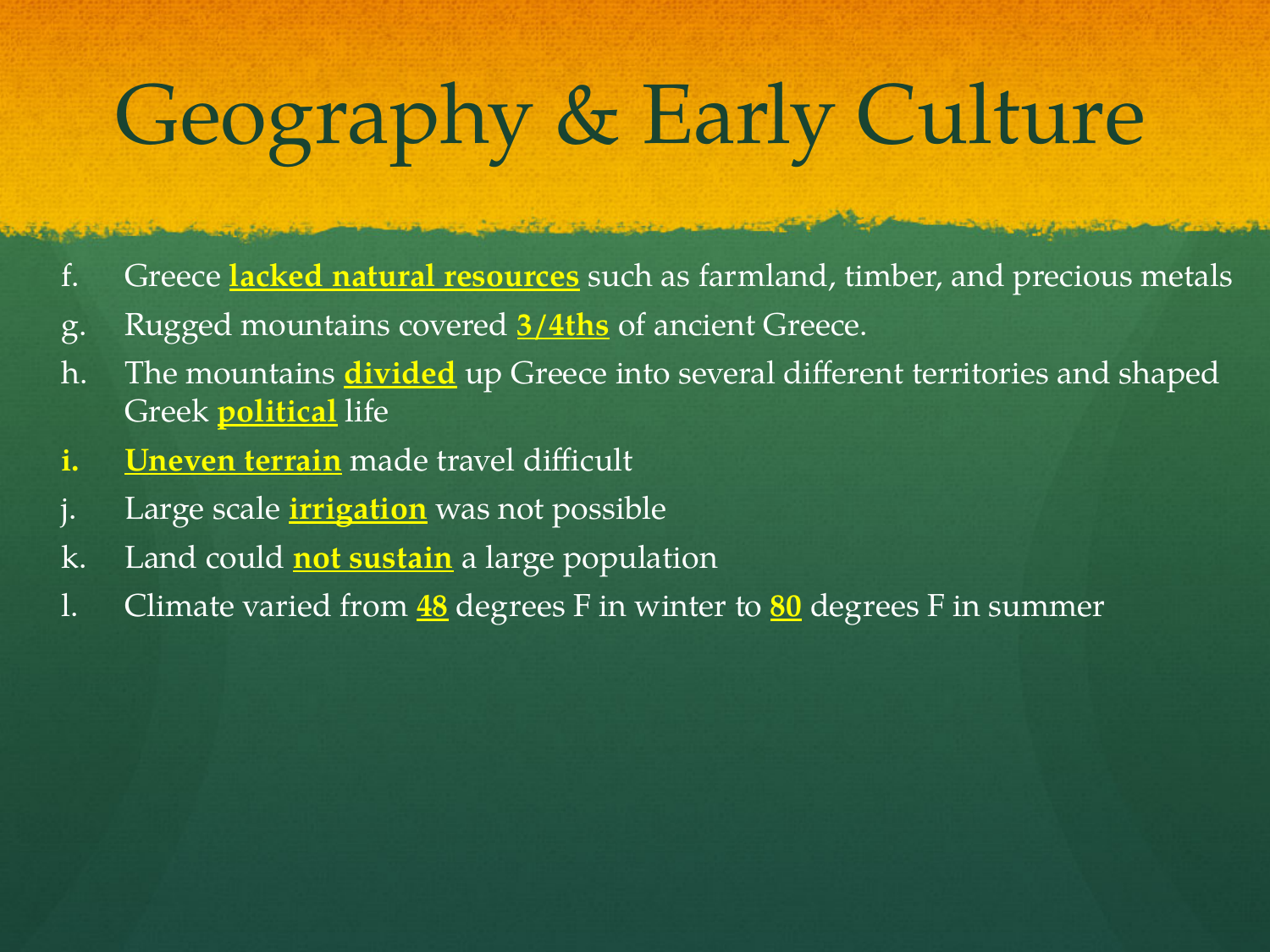

# Geography & Early Culture
Greece lacked natural resources such as farmland, timber, and precious metals
Rugged mountains covered 3/4ths of ancient Greece.
The mountains divided up Greece into several different territories and shaped Greek political life
Uneven terrain made travel difficult
Large scale irrigation was not possible
Land could not sustain a large population
Climate varied from 48 degrees F in winter to 80 degrees F in summer